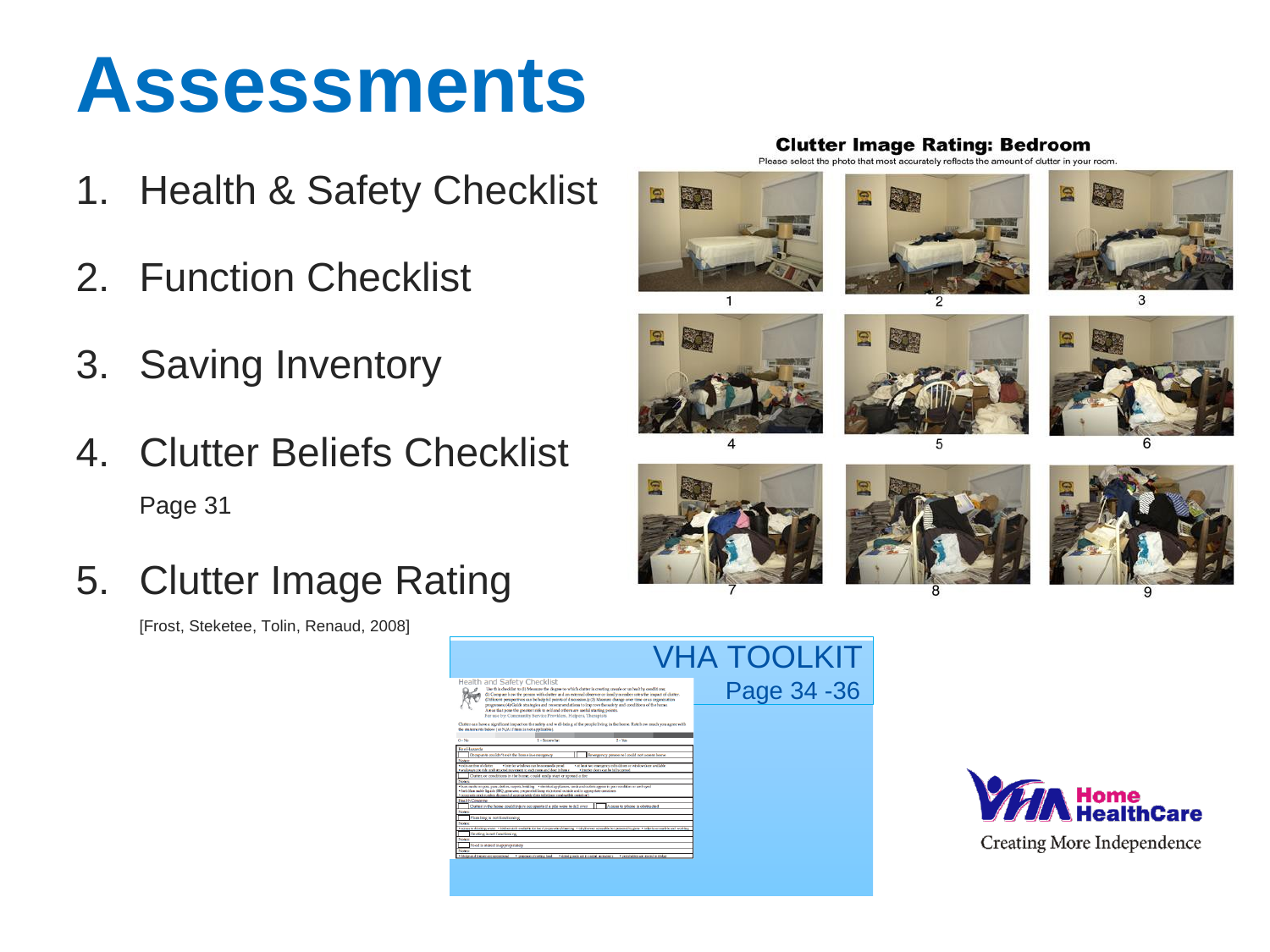

Assessments

Health & Safety Checklist

Function Checklist

Saving Inventory

Clutter Beliefs Checklist
Page 31

Clutter Image Rating
[Frost, Steketee, Tolin, Renaud, 2008]
VHA TOOLKIT
Page 34 -36